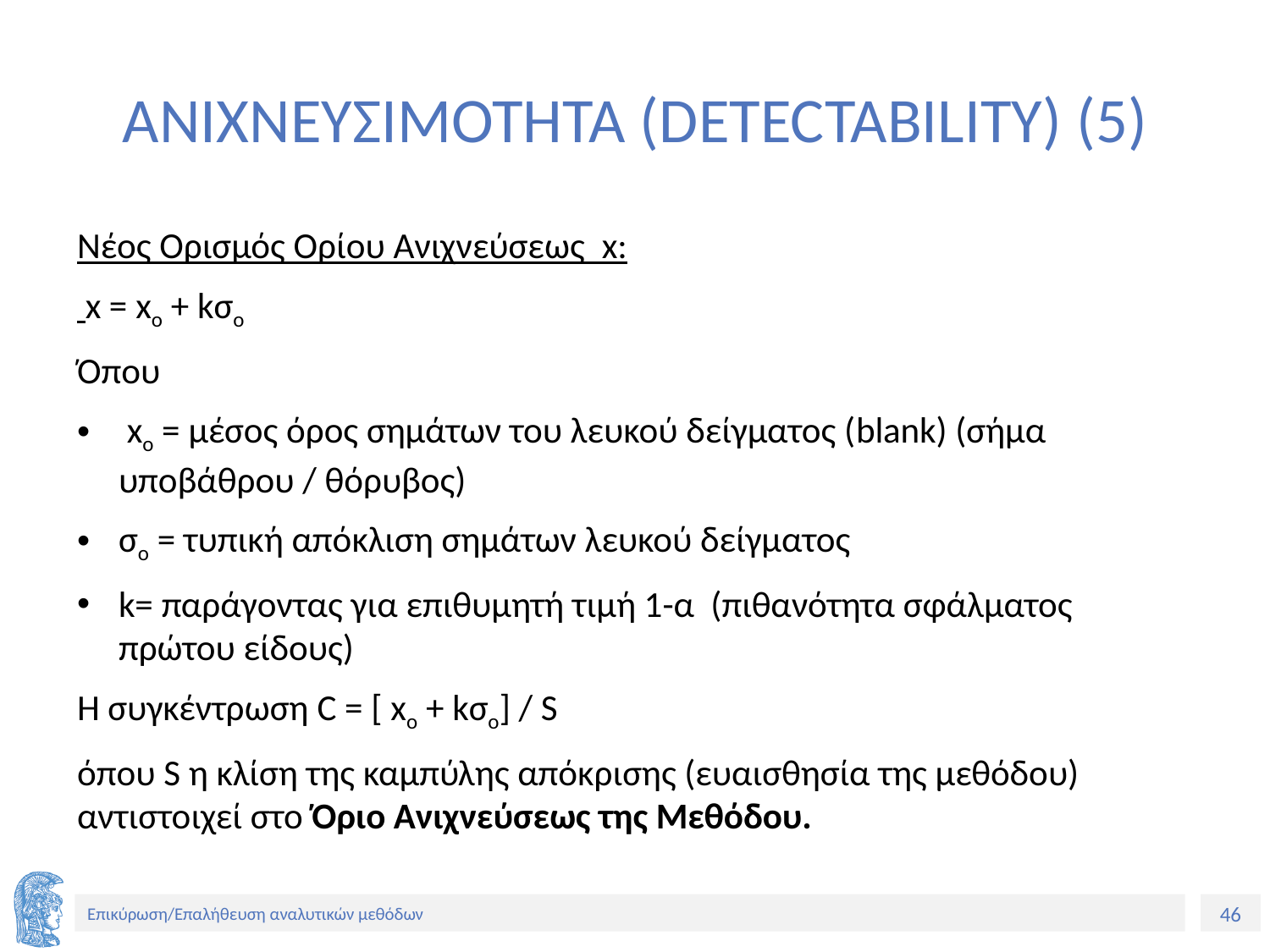

# ΑΝΙΧΝΕΥΣΙΜΟΤΗΤΑ (DETECTABILITY) (5)
Νέος Ορισμός Ορίου Ανιχνεύσεως  x:
 x = xo + kσο
Όπου
 xo = μέσος όρος σημάτων του λευκού δείγματος (blank) (σήμα υποβάθρου / θόρυβος)
σο = τυπική απόκλιση σημάτων λευκού δείγματος
k= παράγοντας για επιθυμητή τιμή 1-α  (πιθανότητα σφάλματος πρώτου είδους)
Η συγκέντρωση C = [ xo + kσο] / S
όπου S η κλίση της καμπύλης απόκρισης (ευαισθησία της μεθόδου) αντιστοιχεί στο Όριο Ανιχνεύσεως της Μεθόδου.